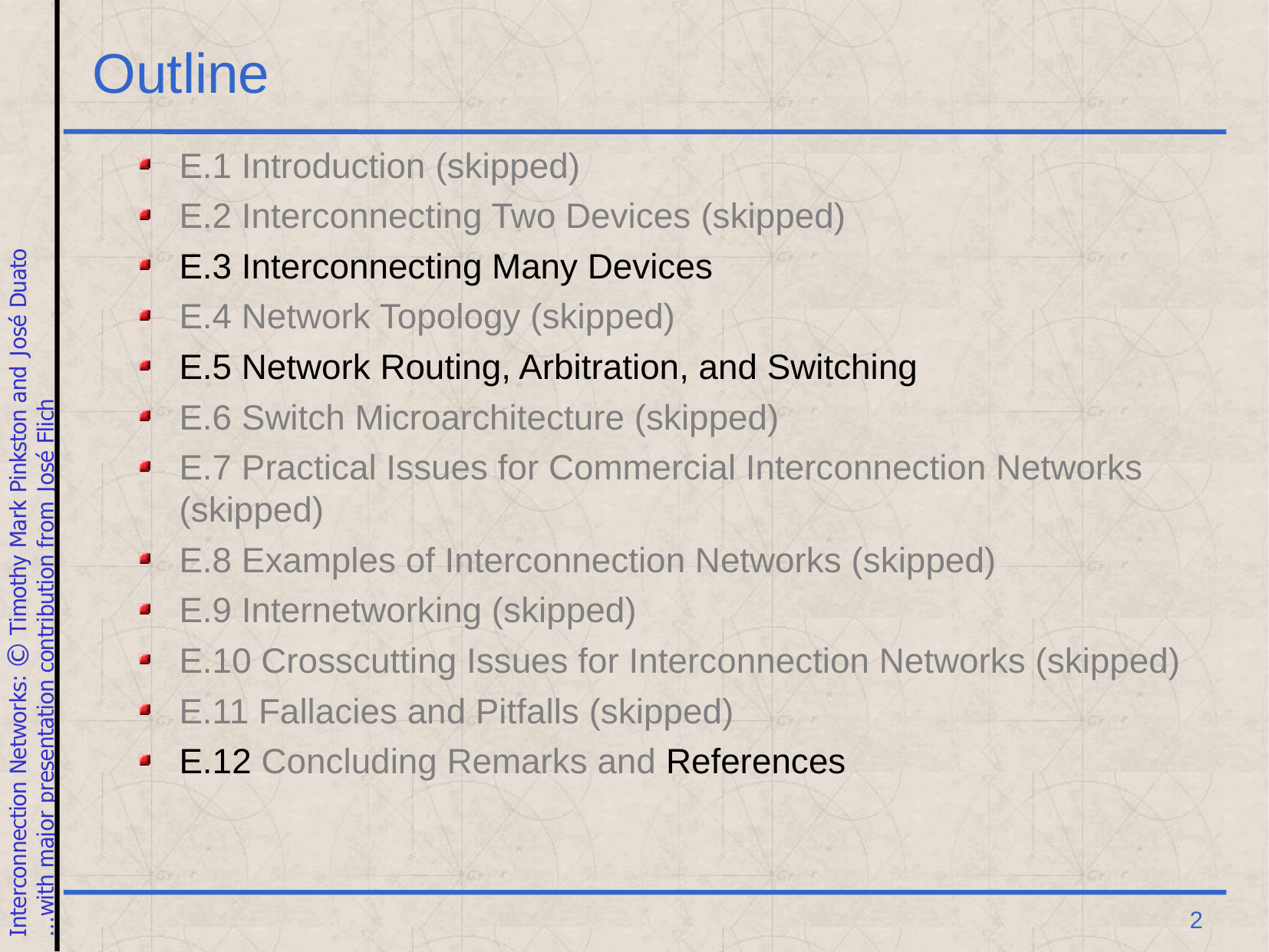

# Outline
E.1 Introduction (skipped)
E.2 Interconnecting Two Devices (skipped)
E.3 Interconnecting Many Devices
E.4 Network Topology (skipped)
E.5 Network Routing, Arbitration, and Switching
E.6 Switch Microarchitecture (skipped)
E.7 Practical Issues for Commercial Interconnection Networks (skipped)
E.8 Examples of Interconnection Networks (skipped)
E.9 Internetworking (skipped)
E.10 Crosscutting Issues for Interconnection Networks (skipped)
E.11 Fallacies and Pitfalls (skipped)
E.12 Concluding Remarks and References
  2